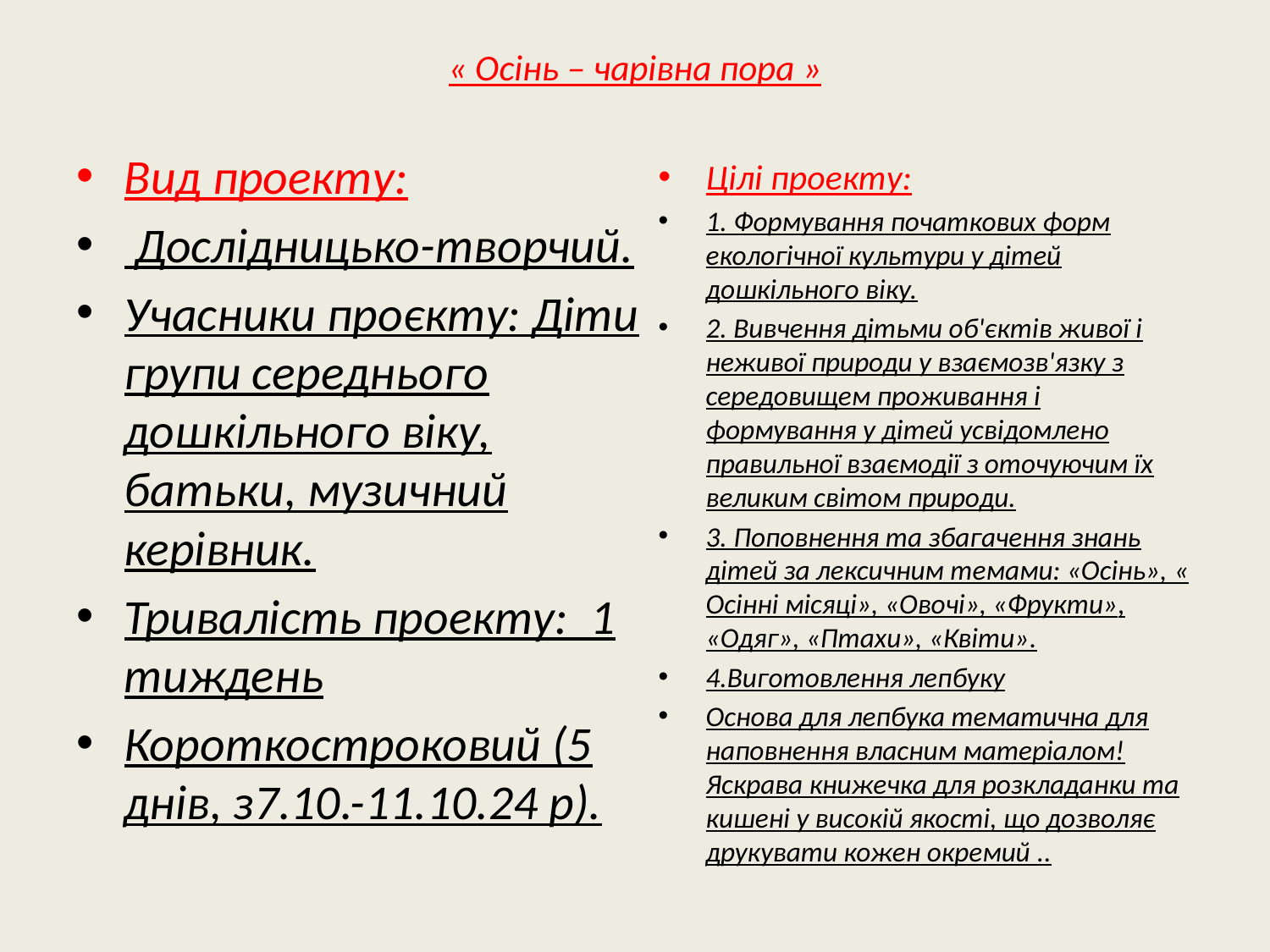

# « Осінь – чарівна пора »
Вид проекту:
 Дослідницько-творчий.
Учасники проєкту: Діти групи середнього дошкільного віку, батьки, музичний керівник.
Тривалість проекту:  1 тиждень
Короткостроковий (5 днів, з7.10.-11.10.24 р).

Цілі проекту:
1. Формування початкових форм екологічної культури у дітей дошкільного віку.
2. Вивчення дітьми об'єктів живої і неживої природи у взаємозв'язку з середовищем проживання і формування у дітей усвідомлено правильної взаємодії з оточуючим їх великим світом природи.
3. Поповнення та збагачення знань дітей за лексичним темами: «Осінь», « Осінні місяці», «Овочі», «Фрукти», «Одяг», «Птахи», «Квіти».
4.Виготовлення лепбуку
Основа для лепбука тематична для наповнення власним матеріалом! Яскрава книжечка для розкладанки та кишені у високій якості, що дозволяє друкувати кожен окремий ..